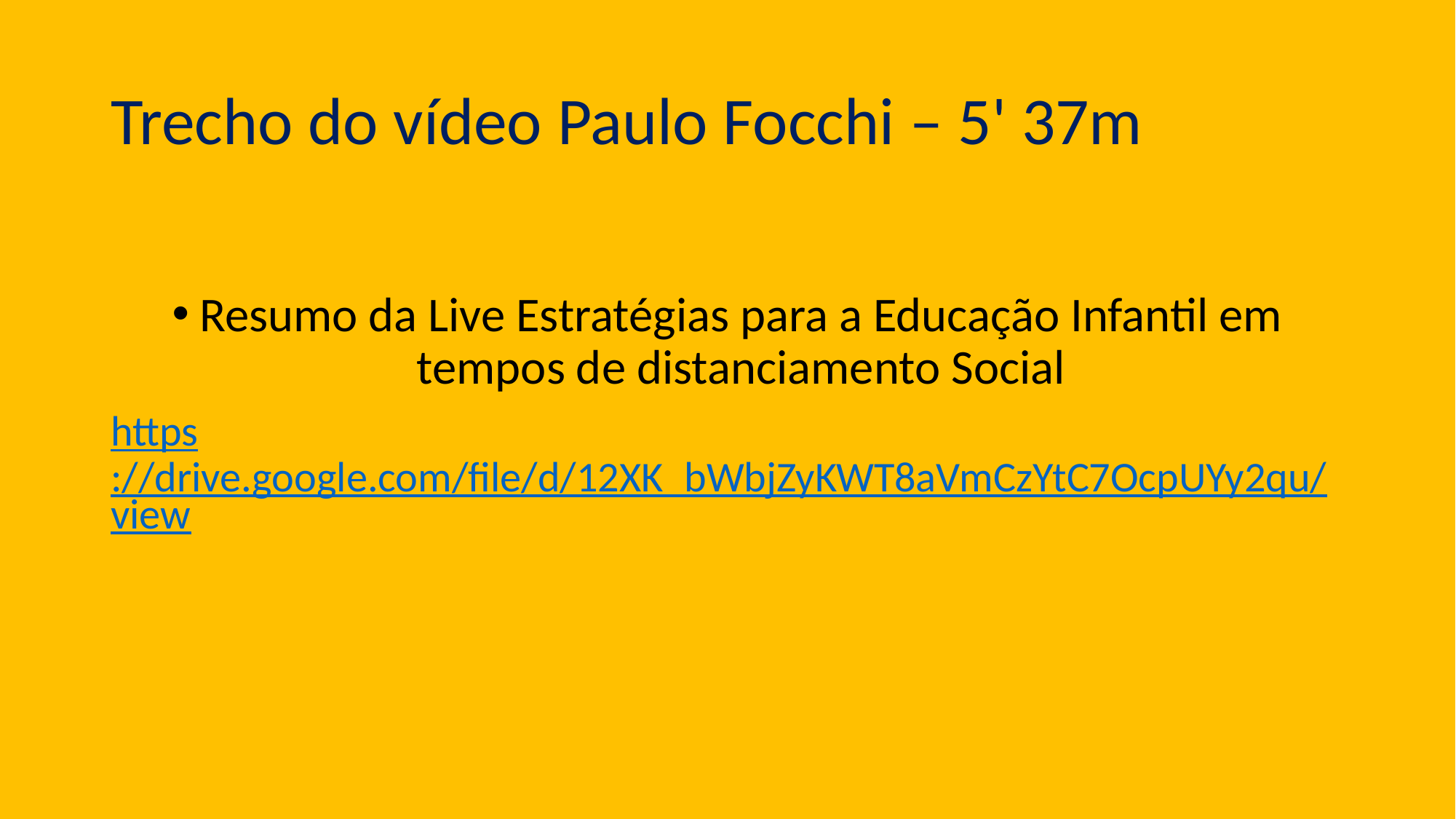

# Trecho do vídeo Paulo Focchi – 5' 37m

Resumo da Live Estratégias para a Educação Infantil em tempos de distanciamento Social
https://drive.google.com/file/d/12XK_bWbjZyKWT8aVmCzYtC7OcpUYy2qu/view